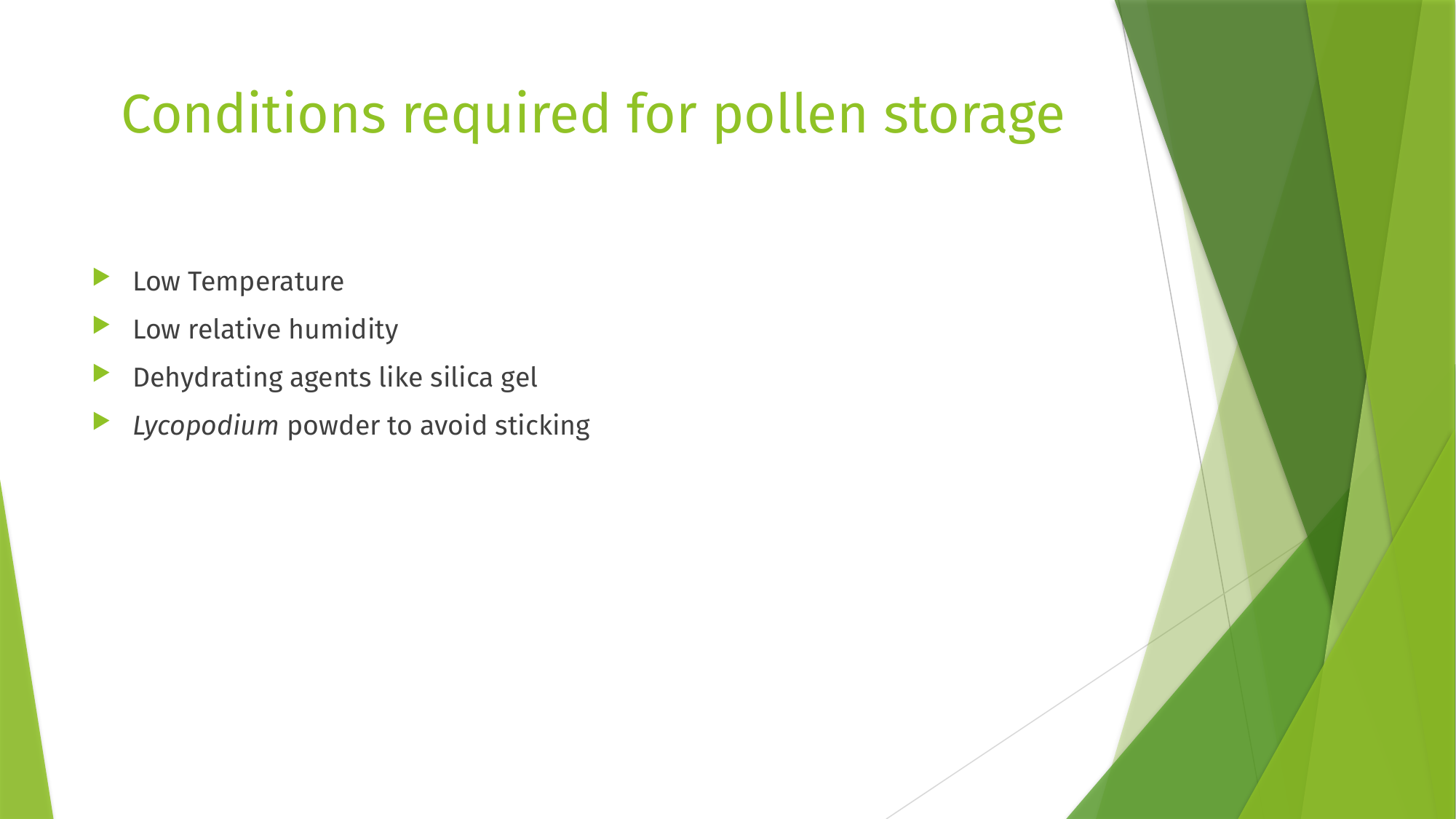

# Conditions required for pollen storage
Low Temperature
Low relative humidity
Dehydrating agents like silica gel
Lycopodium powder to avoid sticking